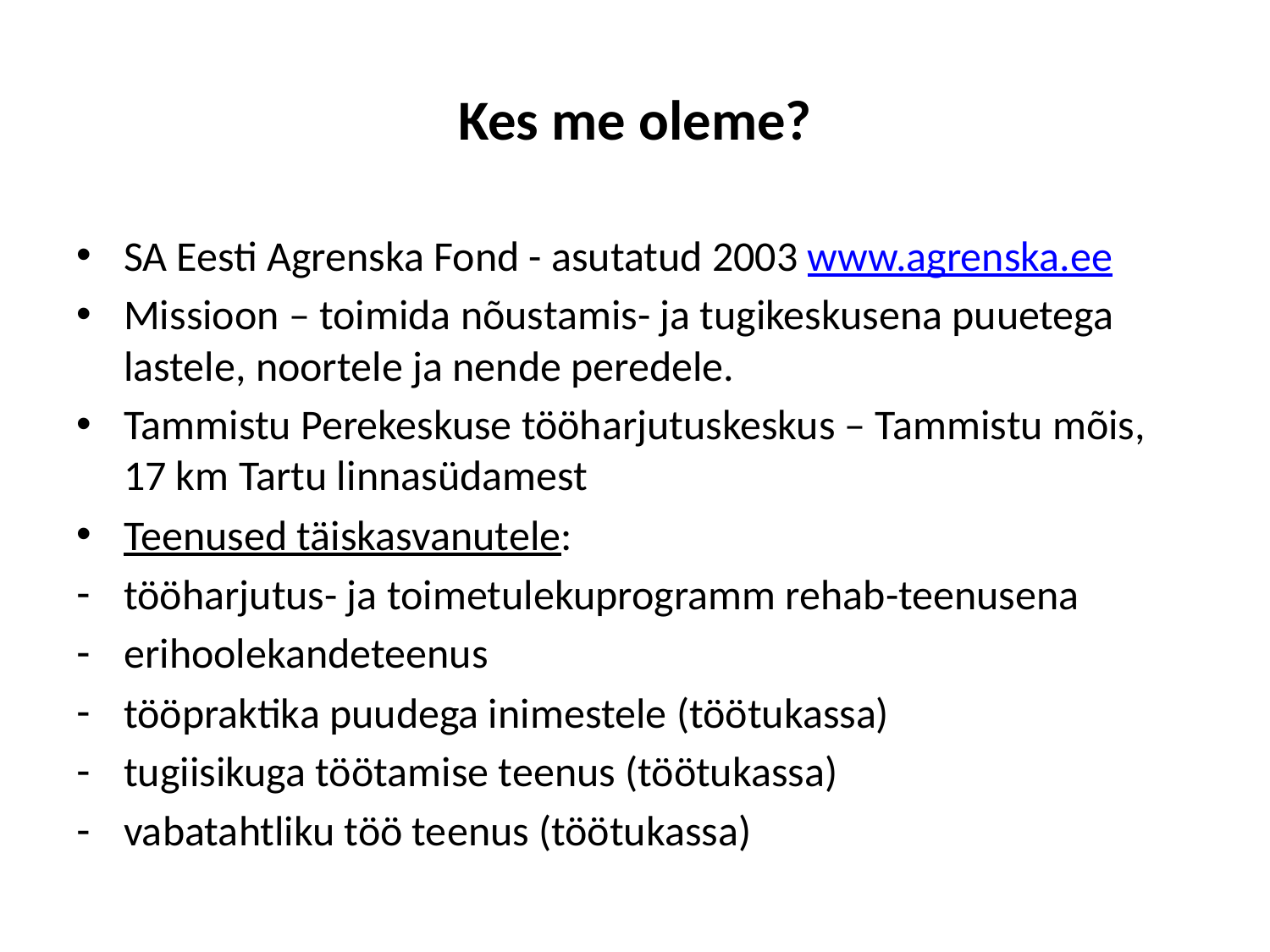

# Kes me oleme?
SA Eesti Agrenska Fond - asutatud 2003 www.agrenska.ee
Missioon – toimida nõustamis- ja tugikeskusena puuetega lastele, noortele ja nende peredele.
Tammistu Perekeskuse tööharjutuskeskus – Tammistu mõis, 17 km Tartu linnasüdamest
Teenused täiskasvanutele:
tööharjutus- ja toimetulekuprogramm rehab-teenusena
erihoolekandeteenus
tööpraktika puudega inimestele (töötukassa)
tugiisikuga töötamise teenus (töötukassa)
vabatahtliku töö teenus (töötukassa)